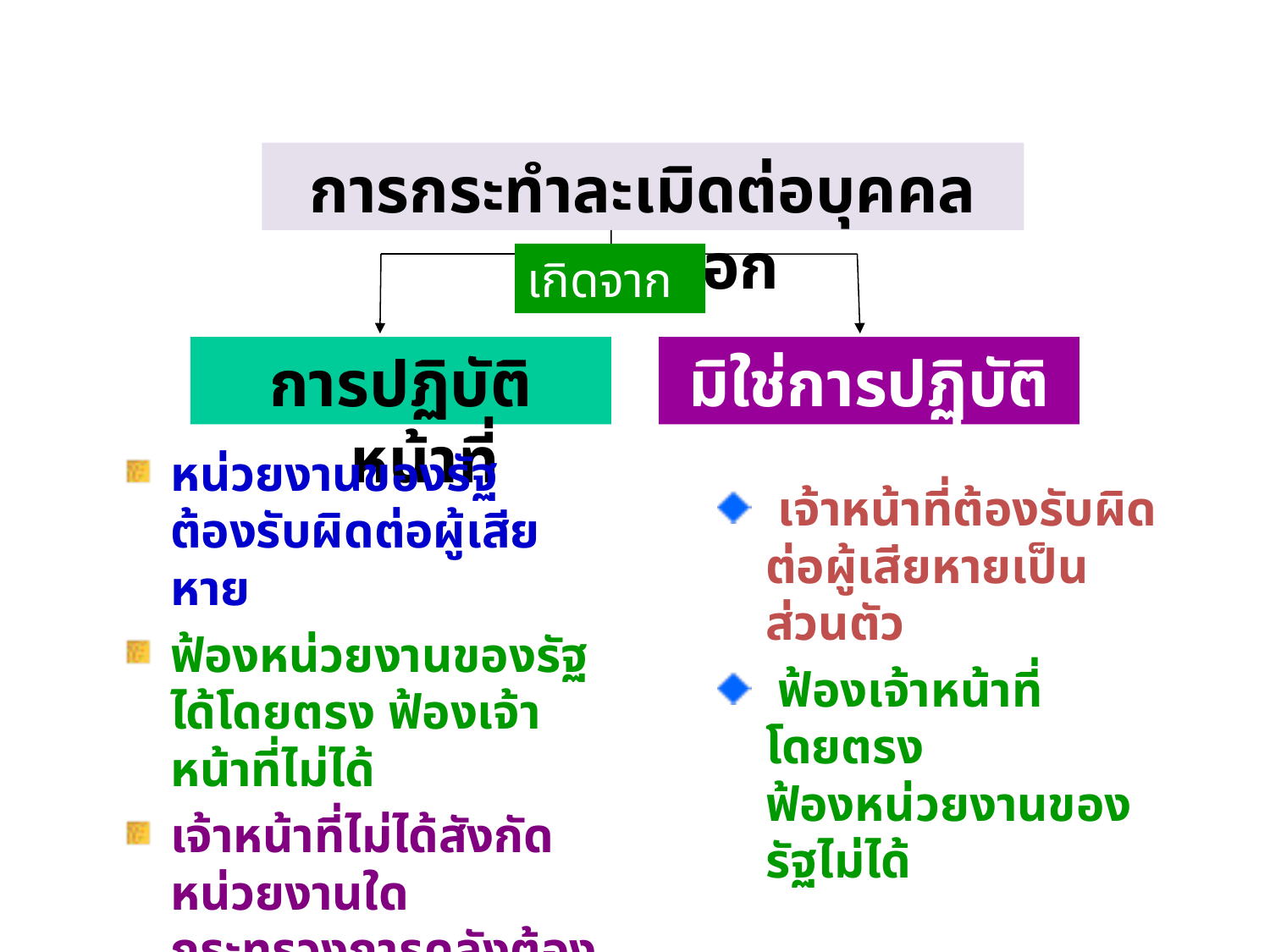

การกระทำละเมิดต่อบุคคลภายนอก

เกิดจาก

การปฏิบัติหน้าที่
มิใช่การปฏิบัติหน้าที่
หน่วยงานของรัฐ
ต้องรับผิดต่อผู้เสียหาย
ฟ้องหน่วยงานของรัฐได้โดยตรง ฟ้องเจ้าหน้าที่ไม่ได้
เจ้าหน้าที่ไม่ได้สังกัดหน่วยงานใด กระทรวงการคลังต้องรับผิด
 เจ้าหน้าที่ต้องรับผิดต่อผู้เสียหายเป็นส่วนตัว
 ฟ้องเจ้าหน้าที่โดยตรง                 ฟ้องหน่วยงานของรัฐไม่ได้